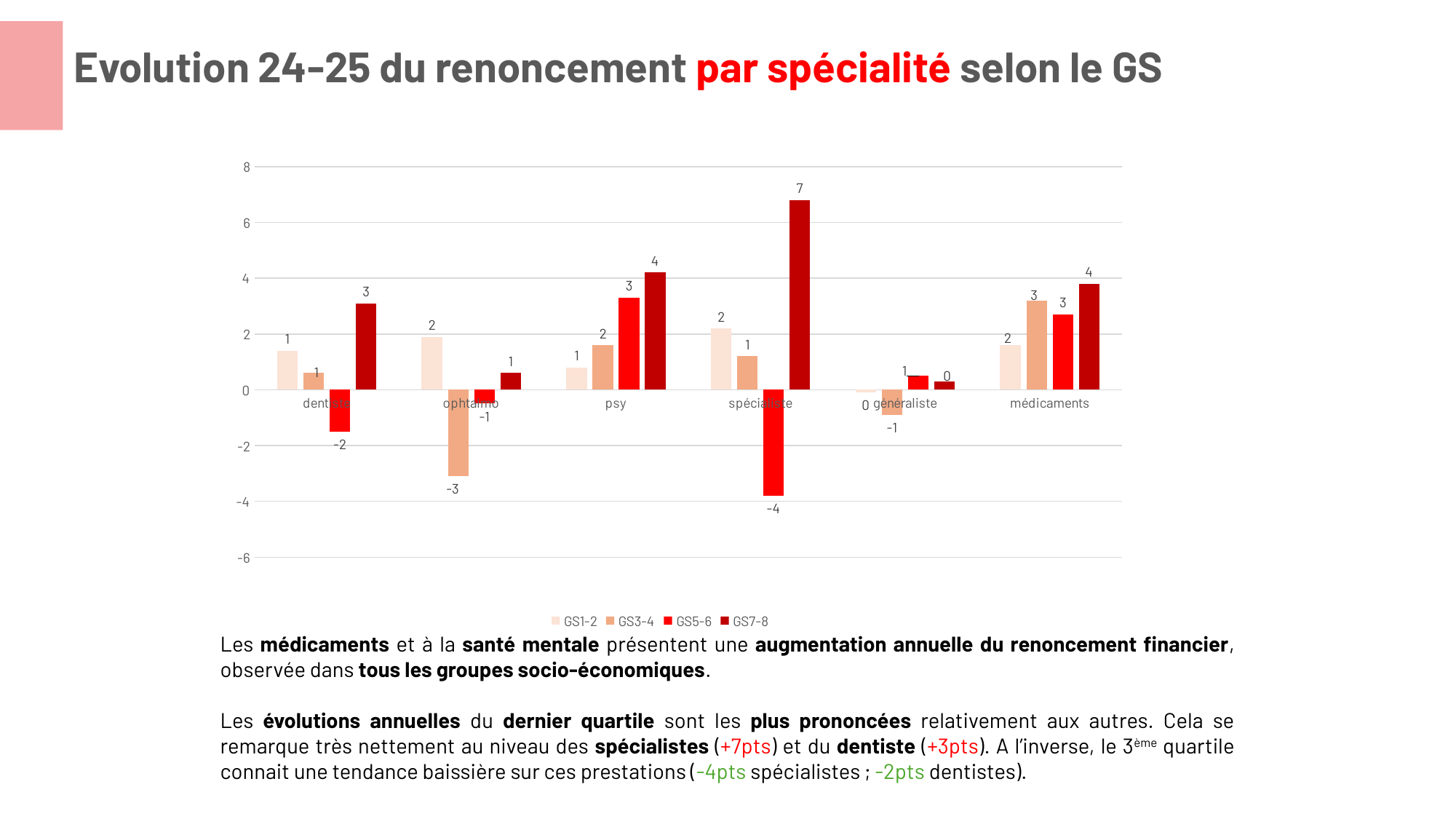

Evolution 24-25 du renoncement par spécialité selon le GS

### Chart

| Category | GS1-2 | GS3-4 | GS5-6 | GS7-8 |
|---|---|---|---|---|
| dentiste | 1.4 | 0.5999999999999978 | -1.5000000000000013 | 3.099999999999997 |
| ophtalmo | 1.9000000000000004 | -3.1000000000000028 | -0.5000000000000004 | 0.6000000000000005 |
| psy | 0.8000000000000007 | 1.6000000000000014 | 3.3000000000000003 | 4.199999999999996 |
| spécialiste | 2.2000000000000006 | 1.200000000000001 | -3.8000000000000007 | 6.799999999999998 |
| généraliste | -0.10000000000000009 | -0.9000000000000008 | 0.5000000000000004 | 0.30000000000000027 |
| médicaments | 1.6 | 3.2 | 2.7000000000000024 | 3.799999999999998 |
Les médicaments et à la santé mentale présentent une augmentation annuelle du renoncement financier, observée dans tous les groupes socio-économiques.

Les évolutions annuelles du dernier quartile sont les plus prononcées relativement aux autres. Cela se remarque très nettement au niveau des spécialistes (+7pts) et du dentiste (+3pts). A l’inverse, le 3ème quartile connait une tendance baissière sur ces prestations (-4pts spécialistes ; -2pts dentistes).